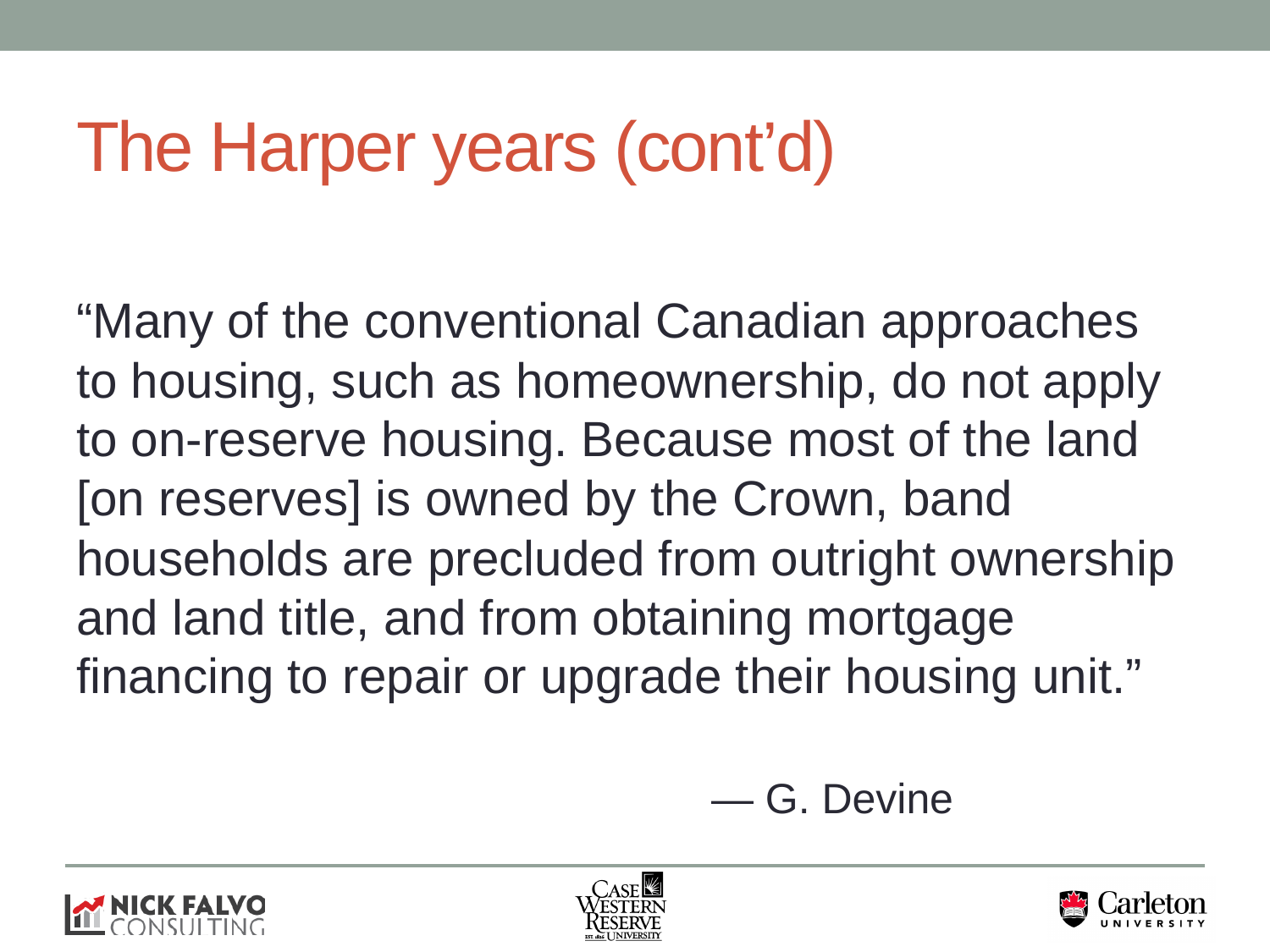

# The Harper years (cont’d)

“Many of the conventional Canadian approaches to housing, such as homeownership, do not apply to on-reserve housing. Because most of the land [on reserves] is owned by the Crown, band households are precluded from outright ownership and land title, and from obtaining mortgage financing to repair or upgrade their housing unit.”

					— G. Devine